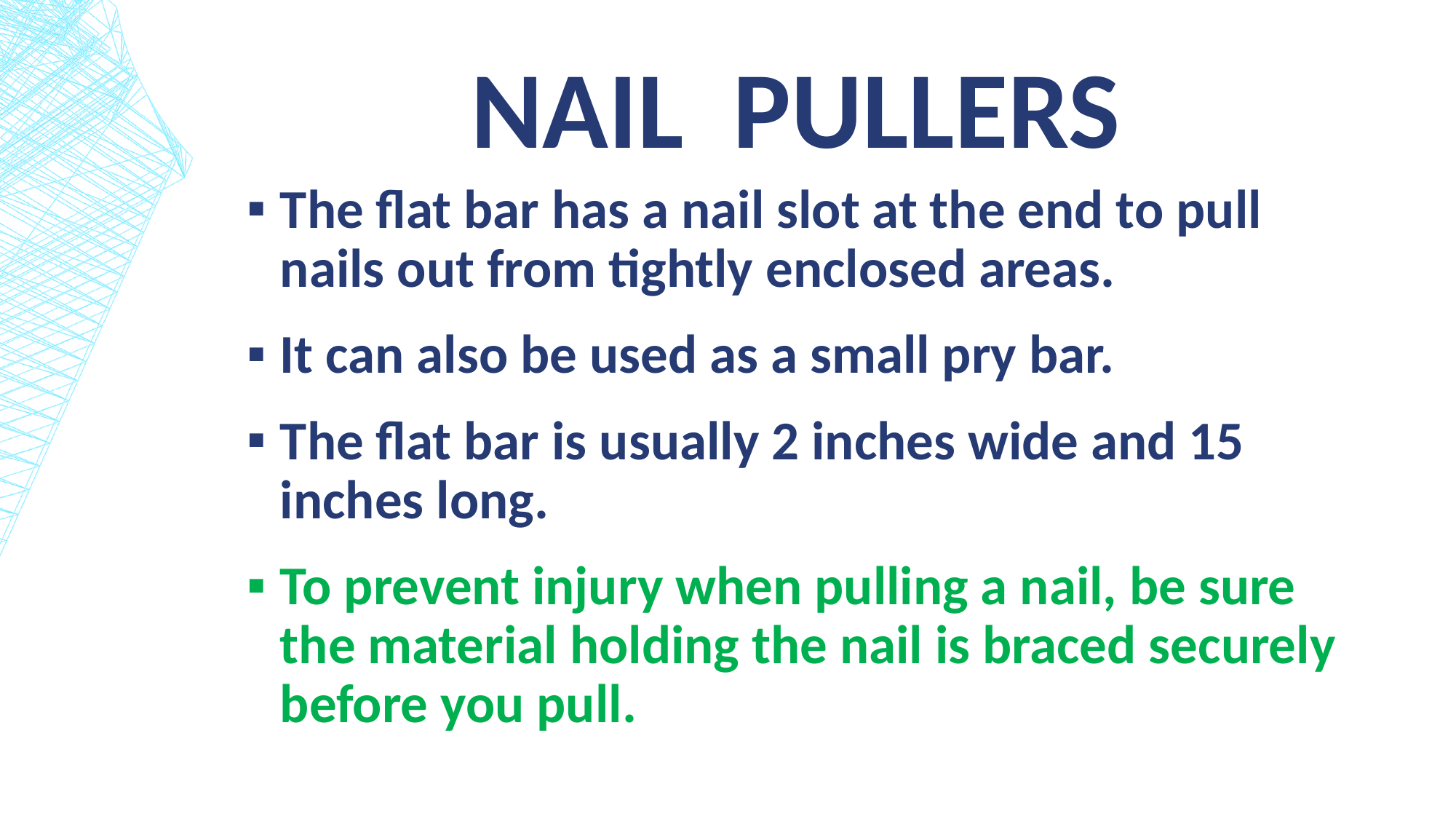

# Nail  Pullers
The flat bar has a nail slot at the end to pull nails out from tightly enclosed areas.
It can also be used as a small pry bar.
The flat bar is usually 2 inches wide and 15 inches long.
To prevent injury when pulling a nail, be sure the material holding the nail is braced securely before you pull.